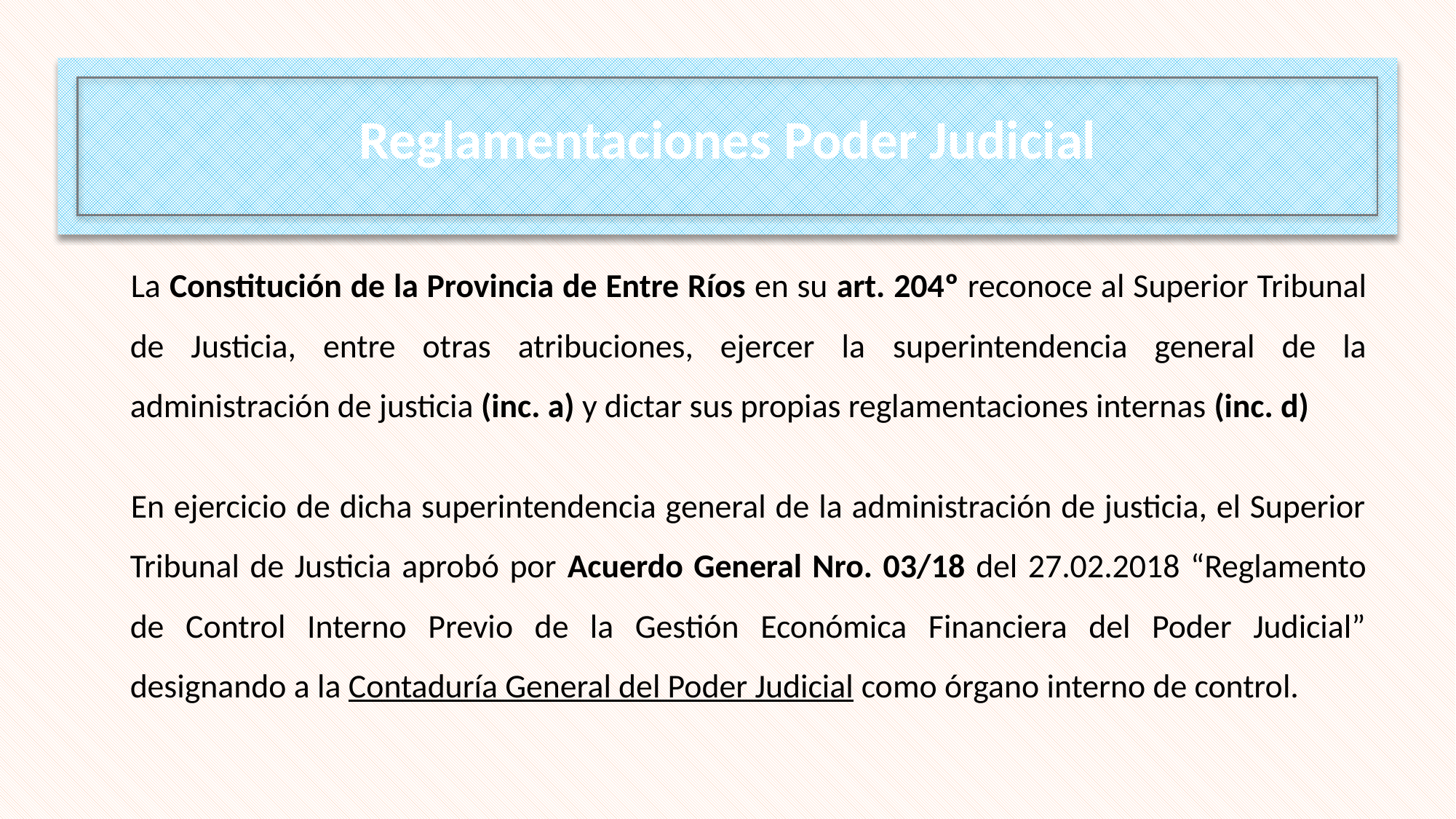

Reglamentaciones Poder Judicial
La Constitución de la Provincia de Entre Ríos en su art. 204º reconoce al Superior Tribunal de Justicia, entre otras atribuciones, ejercer la superintendencia general de la administración de justicia (inc. a) y dictar sus propias reglamentaciones internas (inc. d)

En ejercicio de dicha superintendencia general de la administración de justicia, el Superior Tribunal de Justicia aprobó por Acuerdo General Nro. 03/18 del 27.02.2018 “Reglamento de Control Interno Previo de la Gestión Económica Financiera del Poder Judicial” designando a la Contaduría General del Poder Judicial como órgano interno de control.